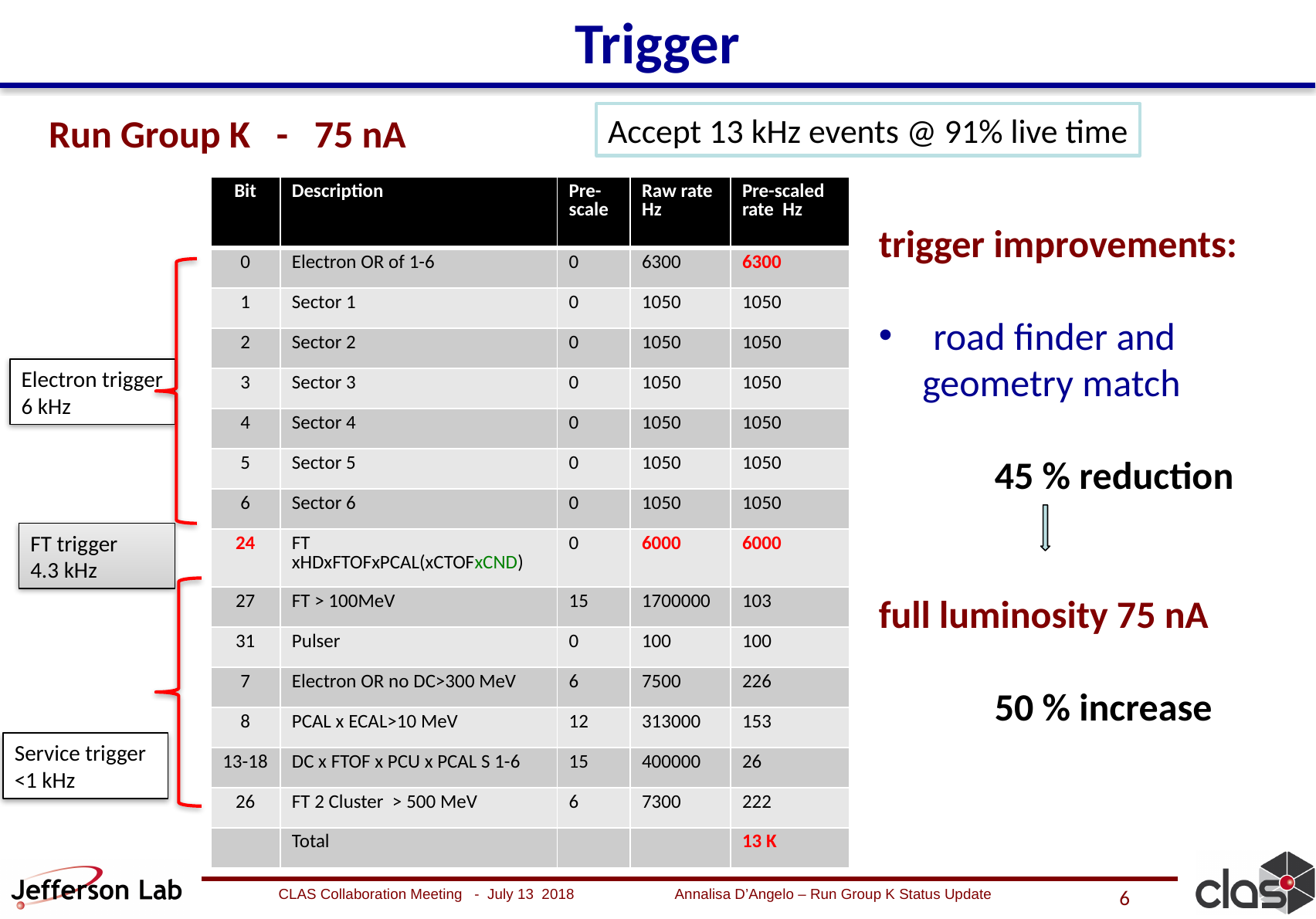

Trigger
Run Group K   -   75 nA
Accept 13 kHz events @ 91% live time
| Bit | Description | Pre-scale | Raw rate Hz | Pre-scaled rate Hz |
| --- | --- | --- | --- | --- |
| 0 | Electron OR of 1-6 | 0 | 6300 | 6300 |
| 1 | Sector 1 | 0 | 1050 | 1050 |
| 2 | Sector 2 | 0 | 1050 | 1050 |
| 3 | Sector 3 | 0 | 1050 | 1050 |
| 4 | Sector 4 | 0 | 1050 | 1050 |
| 5 | Sector 5 | 0 | 1050 | 1050 |
| 6 | Sector 6 | 0 | 1050 | 1050 |
| 24 | FT xHDxFTOFxPCAL(xCTOFxCND) | 0 | 6000 | 6000 |
| 27 | FT > 100MeV | 15 | 1700000 | 103 |
| 31 | Pulser | 0 | 100 | 100 |
| 7 | Electron OR no DC>300 MeV | 6 | 7500 | 226 |
| 8 | PCAL x ECAL>10 MeV | 12 | 313000 | 153 |
| 13-18 | DC x FTOF x PCU x PCAL S 1-6 | 15 | 400000 | 26 |
| 26 | FT 2 Cluster > 500 MeV | 6 | 7300 | 222 |
|  | Total |  |  | 13 K |
trigger improvements:

 road finder and geometry match

	45 % reduction

full luminosity 75 nA

	50 % increase

Electron trigger
6 kHz

FT trigger
4.3 kHz

Service trigger
<1 kHz
CLAS Collaboration Meeting   -  July 13  2018                         Annalisa D’Angelo – Run Group K Status Update
6